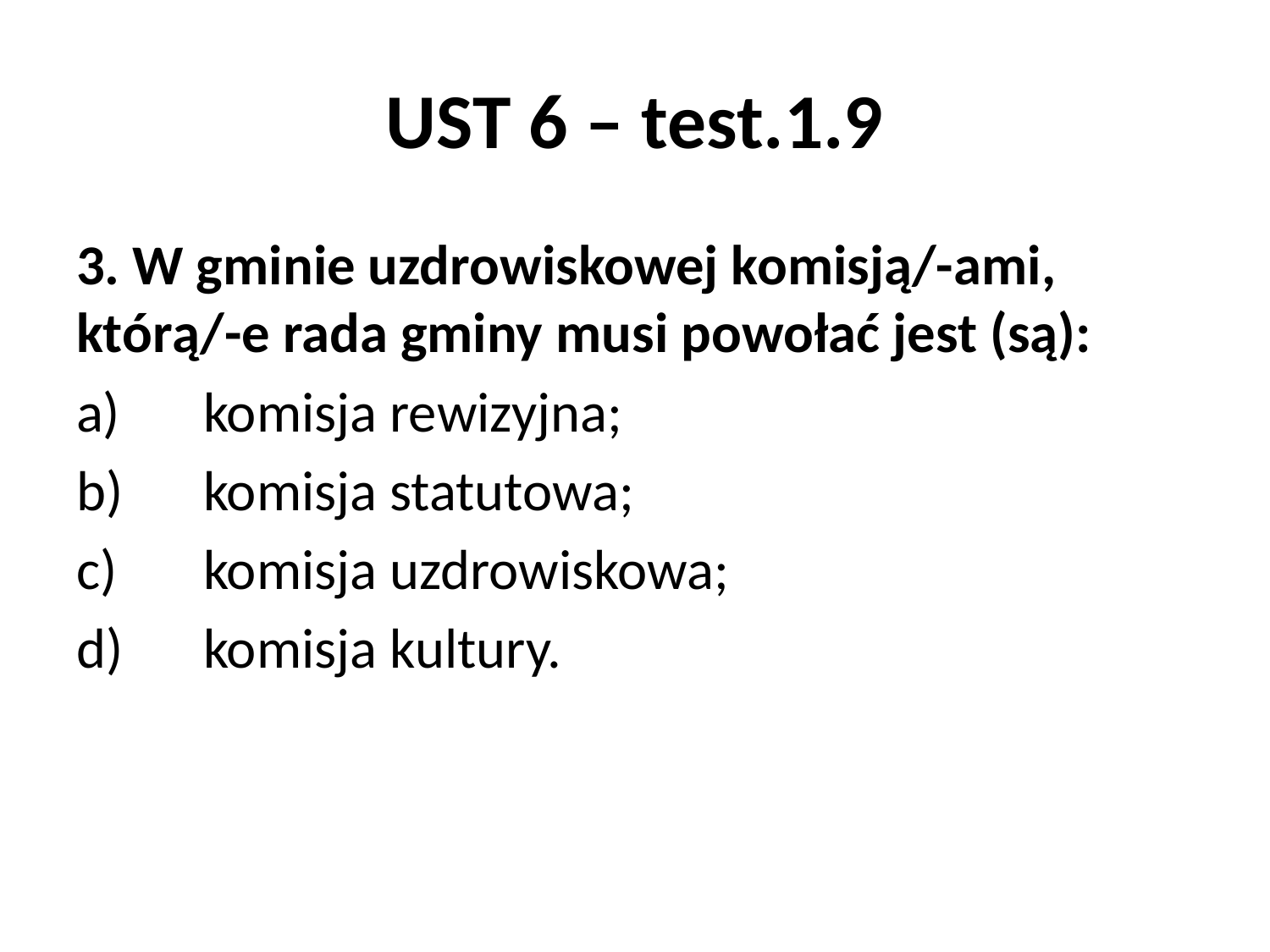

# UST 6 – test.1.9
3. W gminie uzdrowiskowej komisją/-ami, którą/-e rada gminy musi powołać jest (są):
a)	komisja rewizyjna;
b)	komisja statutowa;
c)	komisja uzdrowiskowa;
d)	komisja kultury.